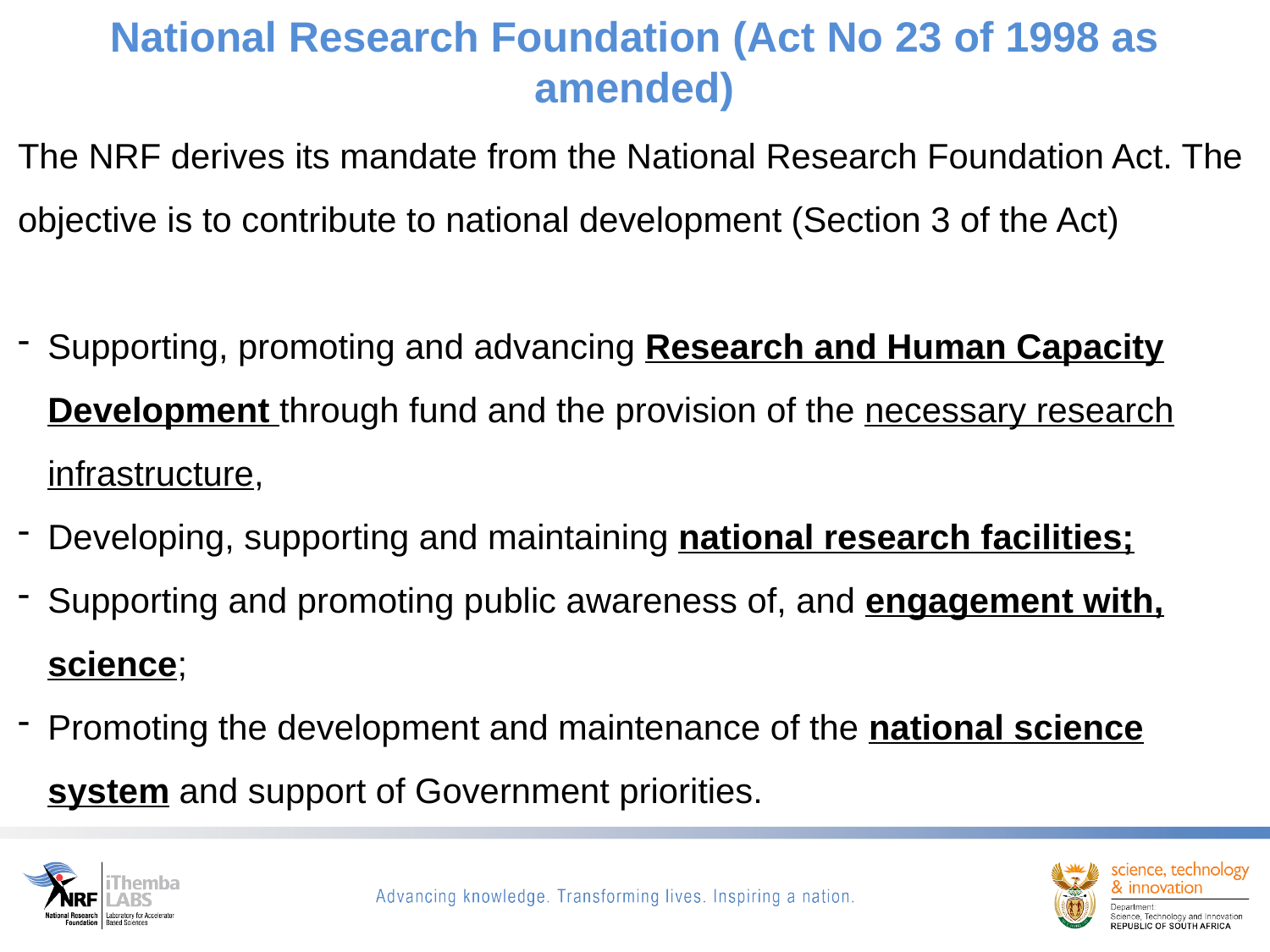

National Research Foundation (Act No 23 of 1998 as amended)
The NRF derives its mandate from the National Research Foundation Act. The objective is to contribute to national development (Section 3 of the Act)

Supporting, promoting and advancing Research and Human Capacity Development through fund and the provision of the necessary research infrastructure,
Developing, supporting and maintaining national research facilities;
Supporting and promoting public awareness of, and engagement with, science;
Promoting the development and maintenance of the national science system and support of Government priorities.